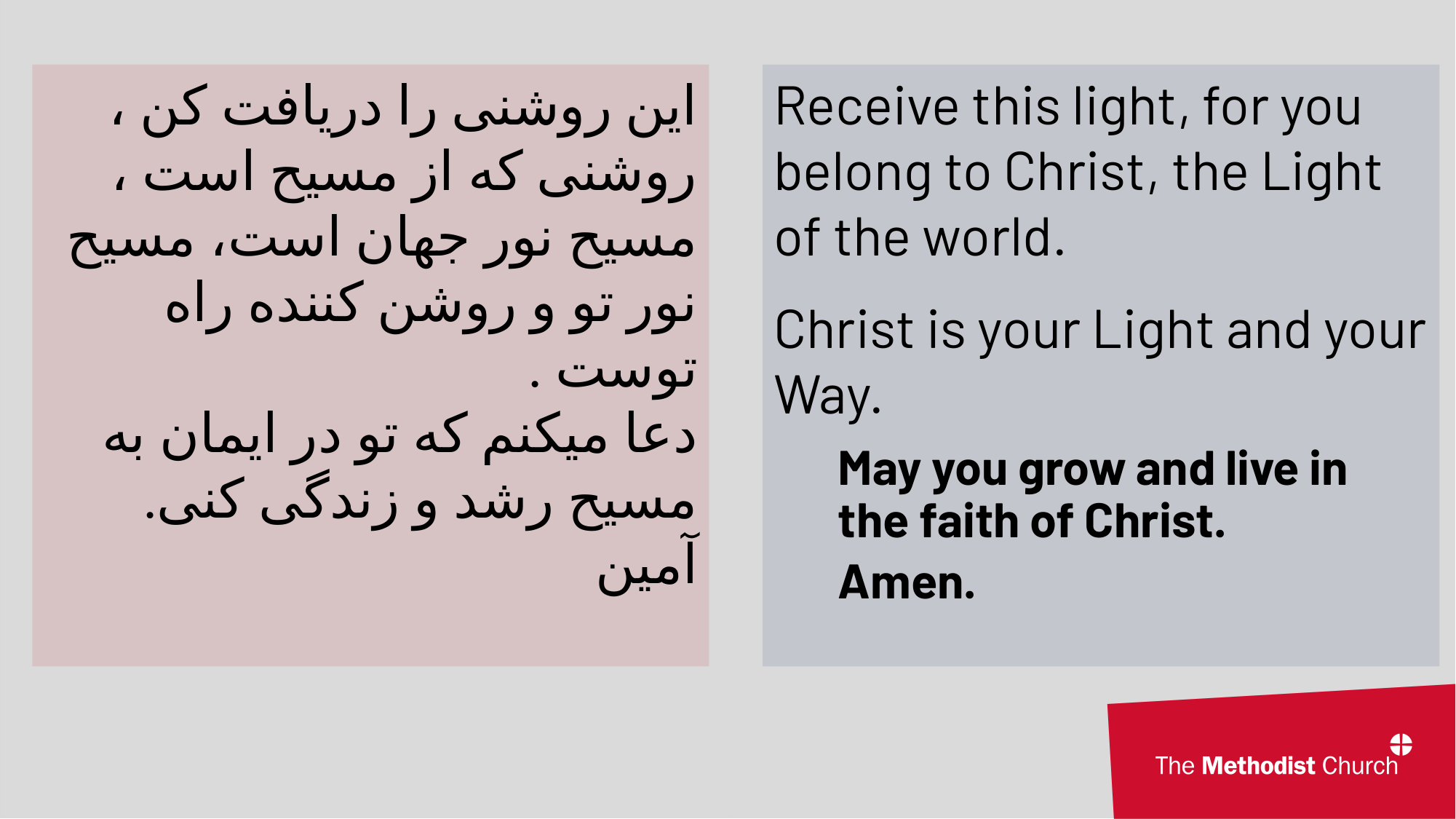

این روشنی را دریافت کن ، روشنی که از مسیح است ، مسیح نور جهان است، مسیح نور تو و روشن کننده راه توست .
دعا میکنم که تو در ایمان به مسیح رشد و زندگی کنی.
آمین
Receive this light, for you belong to Christ, the Light of the world.
Christ is your Light and your Way.
May you grow and live in the faith of Christ.
Amen.